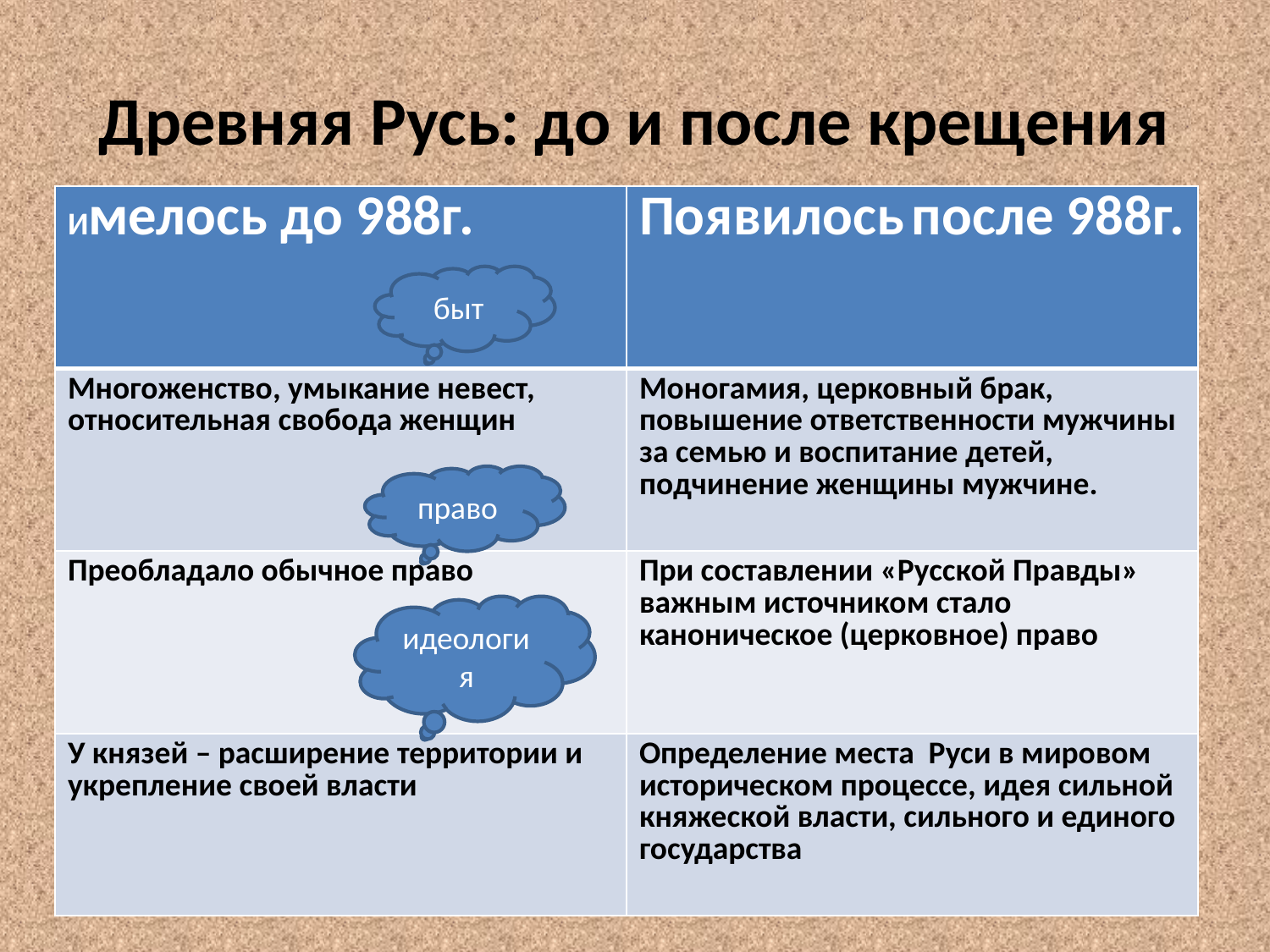

# Древняя Русь: до и после крещения
| Имелось до 988г. | Появилось после 988г. |
| --- | --- |
| Многоженство, умыкание невест, относительная свобода женщин | Моногамия, церковный брак, повышение ответственности мужчины за семью и воспитание детей, подчинение женщины мужчине. |
| Преобладало обычное право | При составлении «Русской Правды» важным источником стало каноническое (церковное) право |
| У князей – расширение территории и укрепление своей власти | Определение места Руси в мировом историческом процессе, идея сильной княжеской власти, сильного и единого государства |
быт
право
идеология